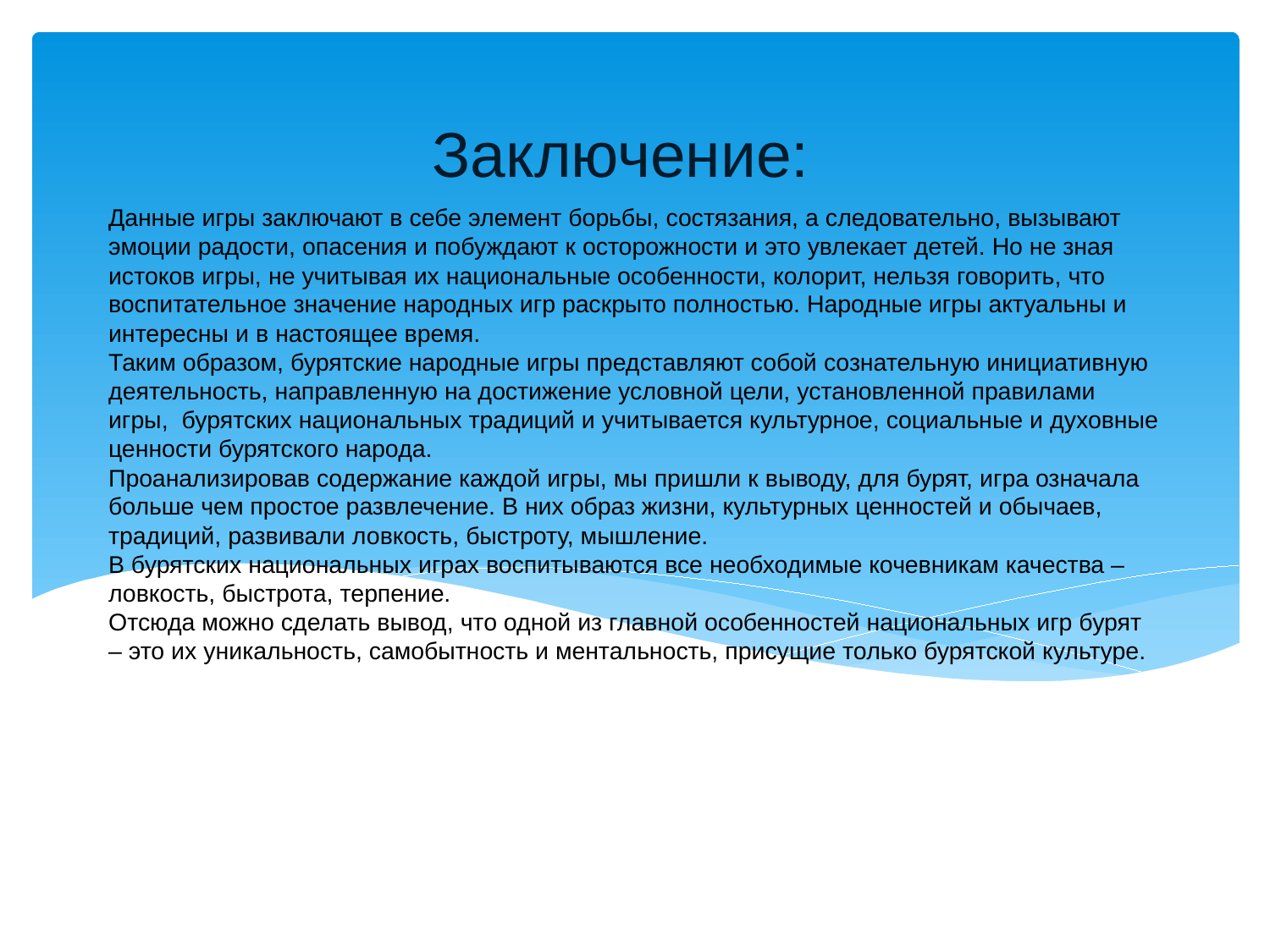

Заключение:
# Данные игры заключают в себе элемент борьбы, состязания, а следовательно, вызывают эмоции радости, опасения и побуждают к осторожности и это увлекает детей. Но не зная истоков игры, не учитывая их национальные особенности, колорит, нельзя говорить, что воспитательное значение народных игр раскрыто полностью. Народные игры актуальны и интересны и в настоящее время. Таким образом, бурятские народные игры представляют собой сознательную инициативную деятельность, направленную на достижение условной цели, установленной правилами игры,  бурятских национальных традиций и учитывается культурное, социальные и духовные ценности бурятского народа. Проанализировав содержание каждой игры, мы пришли к выводу, для бурят, игра означала больше чем простое развлечение. В них образ жизни, культурных ценностей и обычаев, традиций, развивали ловкость, быстроту, мышление. В бурятских национальных играх воспитываются все необходимые кочевникам качества – ловкость, быстрота, терпение. Отсюда можно сделать вывод, что одной из главной особенностей национальных игр бурят – это их уникальность, самобытность и ментальность, присущие только бурятской культуре.